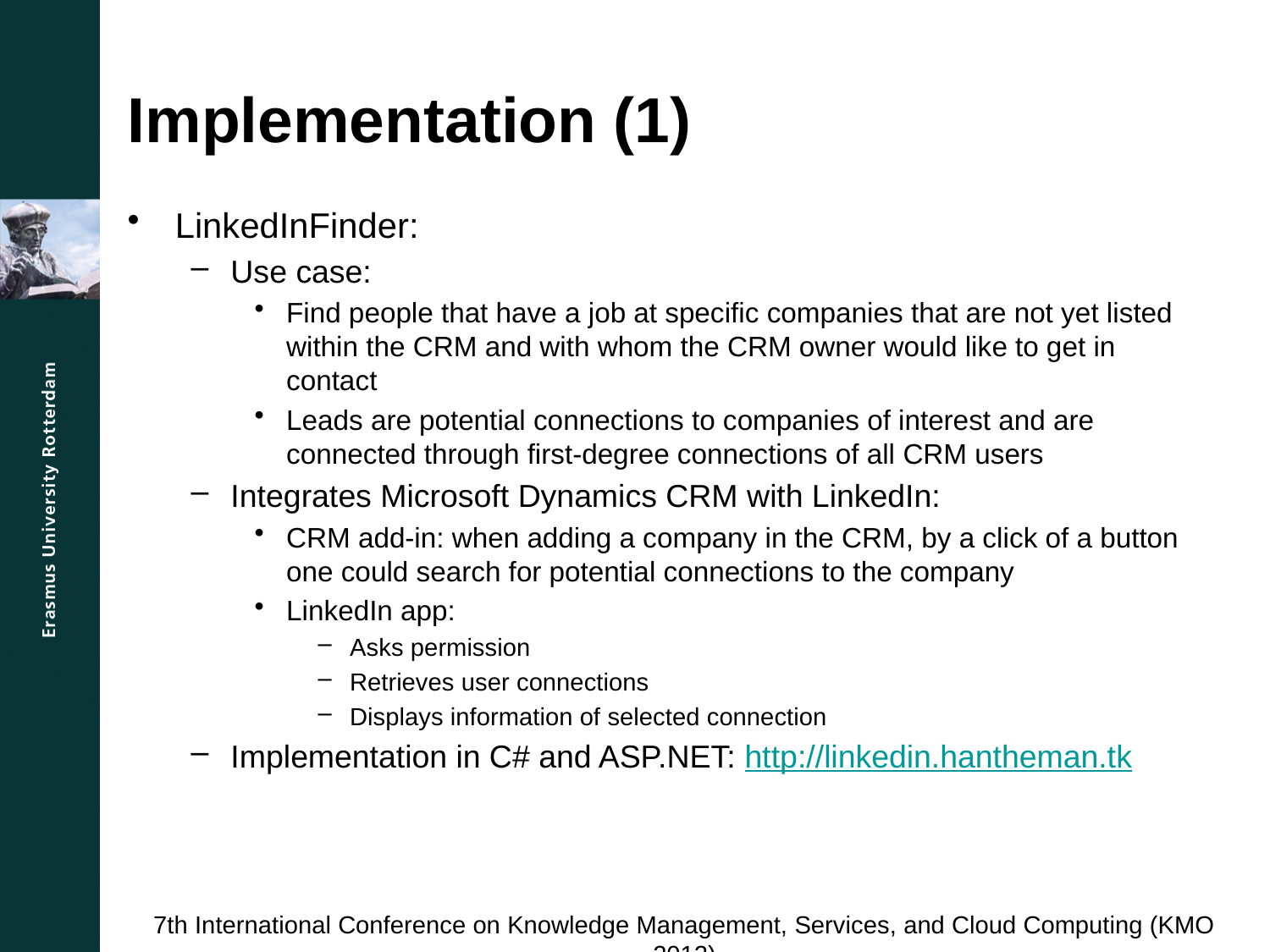

# Implementation (1)
LinkedInFinder:
Use case:
Find people that have a job at specific companies that are not yet listed within the CRM and with whom the CRM owner would like to get in contact
Leads are potential connections to companies of interest and are connected through first-degree connections of all CRM users
Integrates Microsoft Dynamics CRM with LinkedIn:
CRM add-in: when adding a company in the CRM, by a click of a button one could search for potential connections to the company
LinkedIn app:
Asks permission
Retrieves user connections
Displays information of selected connection
Implementation in C# and ASP.NET: http://linkedin.hantheman.tk

7th International Conference on Knowledge Management, Services, and Cloud Computing (KMO 2012)